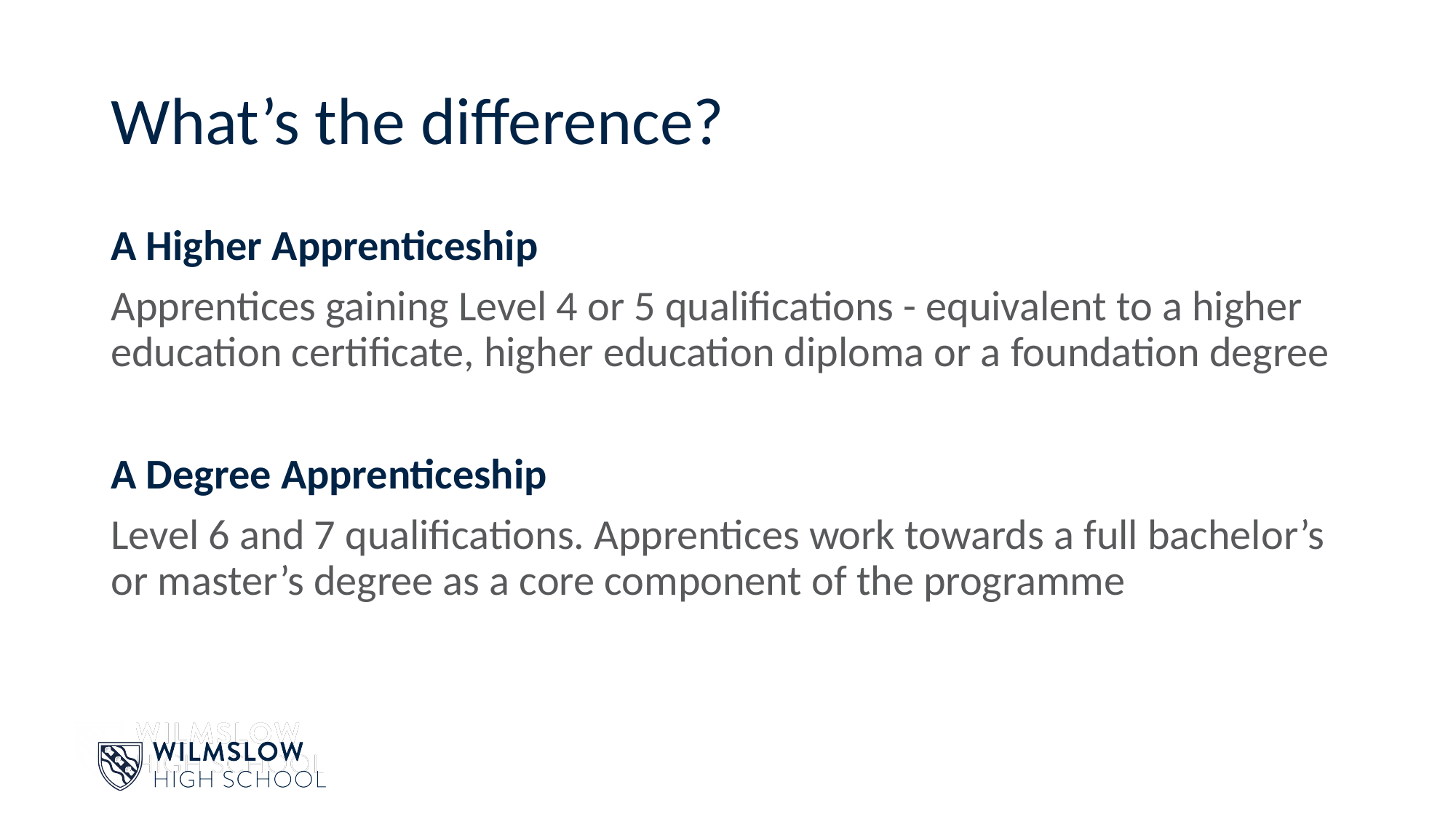

# What’s the difference?
A Higher Apprenticeship
Apprentices gaining Level 4 or 5 qualifications - equivalent to a higher education certificate, higher education diploma or a foundation degree

A Degree Apprenticeship
Level 6 and 7 qualifications. Apprentices work towards a full bachelor’s or master’s degree as a core component of the programme